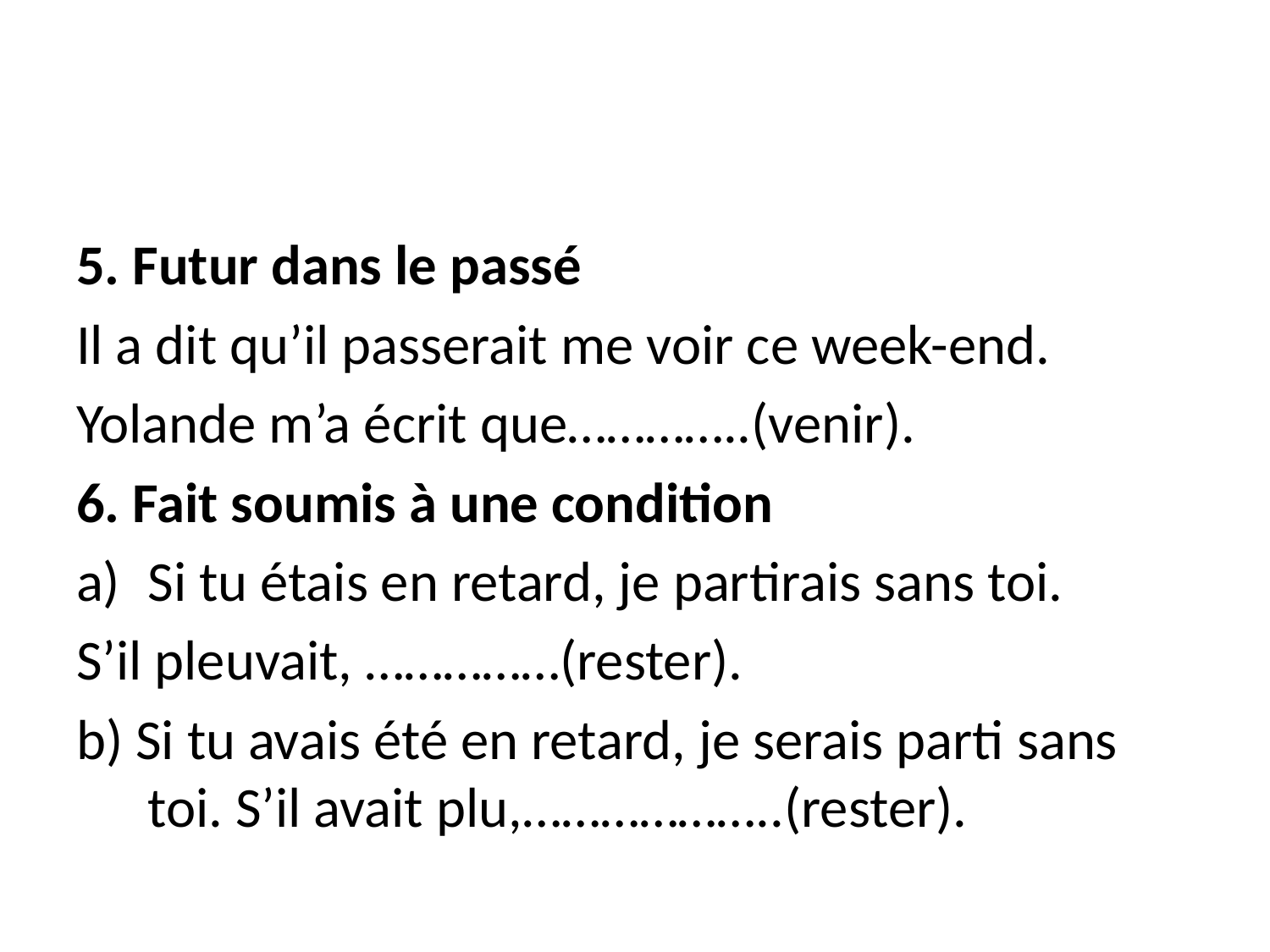

#
5. Futur dans le passé
Il a dit qu’il passerait me voir ce week-end.
Yolande m’a écrit que…………..(venir).
6. Fait soumis à une condition
Si tu étais en retard, je partirais sans toi.
S’il pleuvait, ……………(rester).
b) Si tu avais été en retard, je serais parti sans toi. S’il avait plu,………………..(rester).